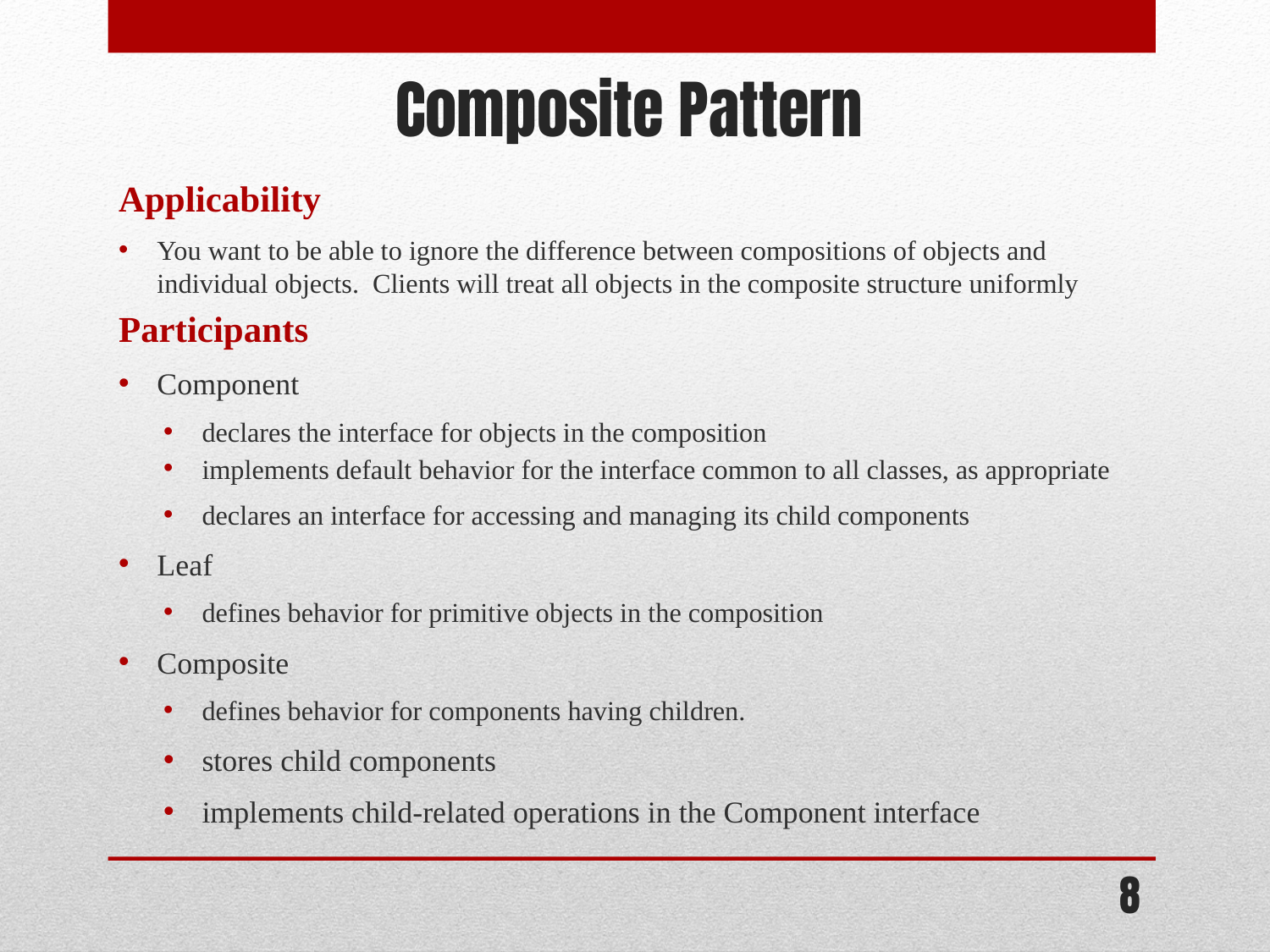

# Composite Pattern
Applicability
You want to be able to ignore the difference between compositions of objects and individual objects.  Clients will treat all objects in the composite structure uniformly
Participants
Component
declares the interface for objects in the composition
implements default behavior for the interface common to all classes, as appropriate
declares an interface for accessing and managing its child components
Leaf
defines behavior for primitive objects in the composition
Composite
defines behavior for components having children.
stores child components
implements child-related operations in the Component interface

8